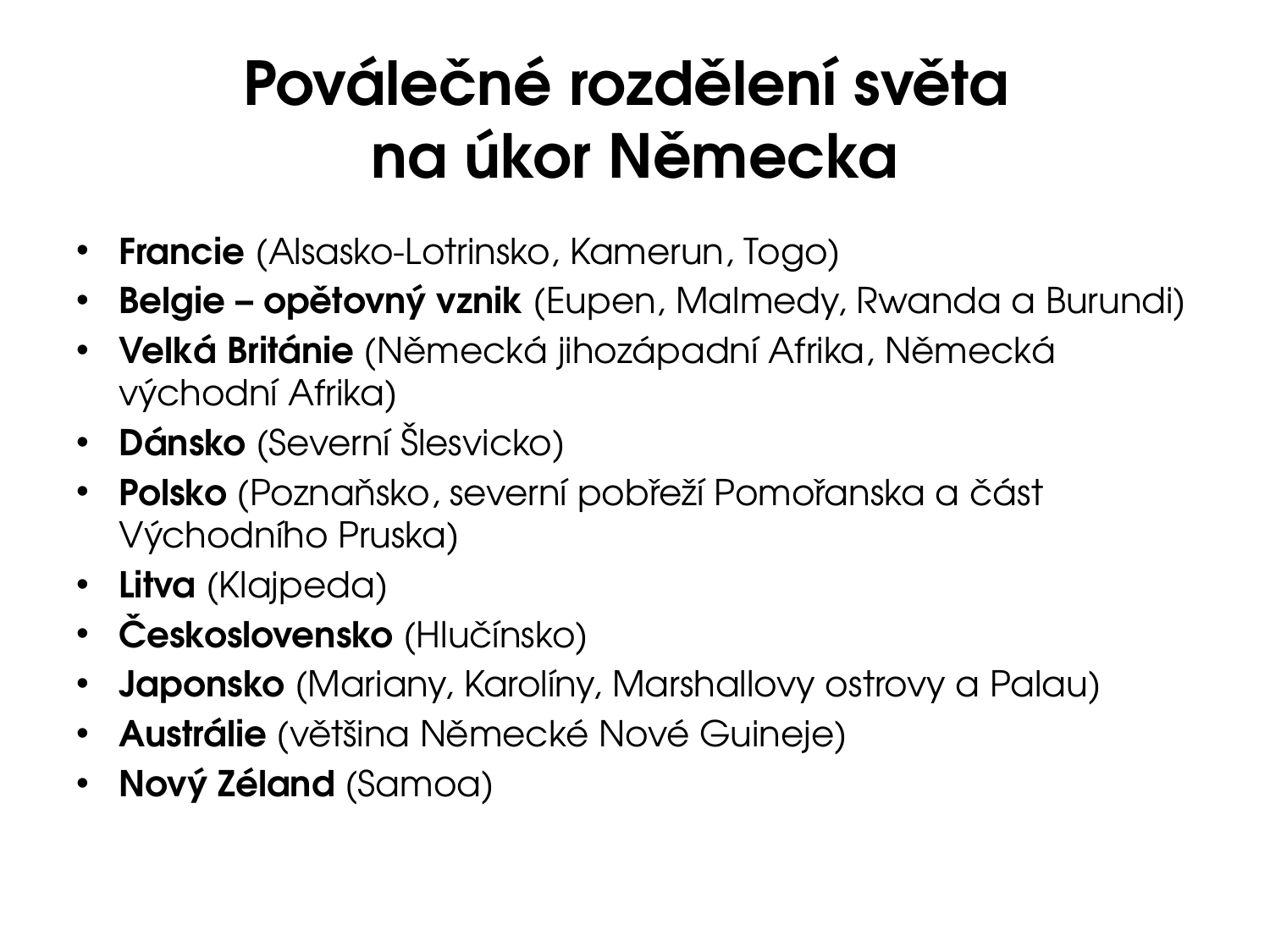

# Poválečné rozdělení světa na úkor Německa
Francie (Alsasko-Lotrinsko, Kamerun, Togo)
Belgie – opětovný vznik (Eupen, Malmedy, Rwanda a Burundi)
Velká Británie (Německá jihozápadní Afrika, Německá východní Afrika)
Dánsko (Severní Šlesvicko)
Polsko (Poznaňsko, severní pobřeží Pomořanska a část Východního Pruska)
Litva (Klajpeda)
Československo (Hlučínsko)
Japonsko (Mariany, Karolíny, Marshallovy ostrovy a Palau)
Austrálie (většina Německé Nové Guineje)
Nový Zéland (Samoa)